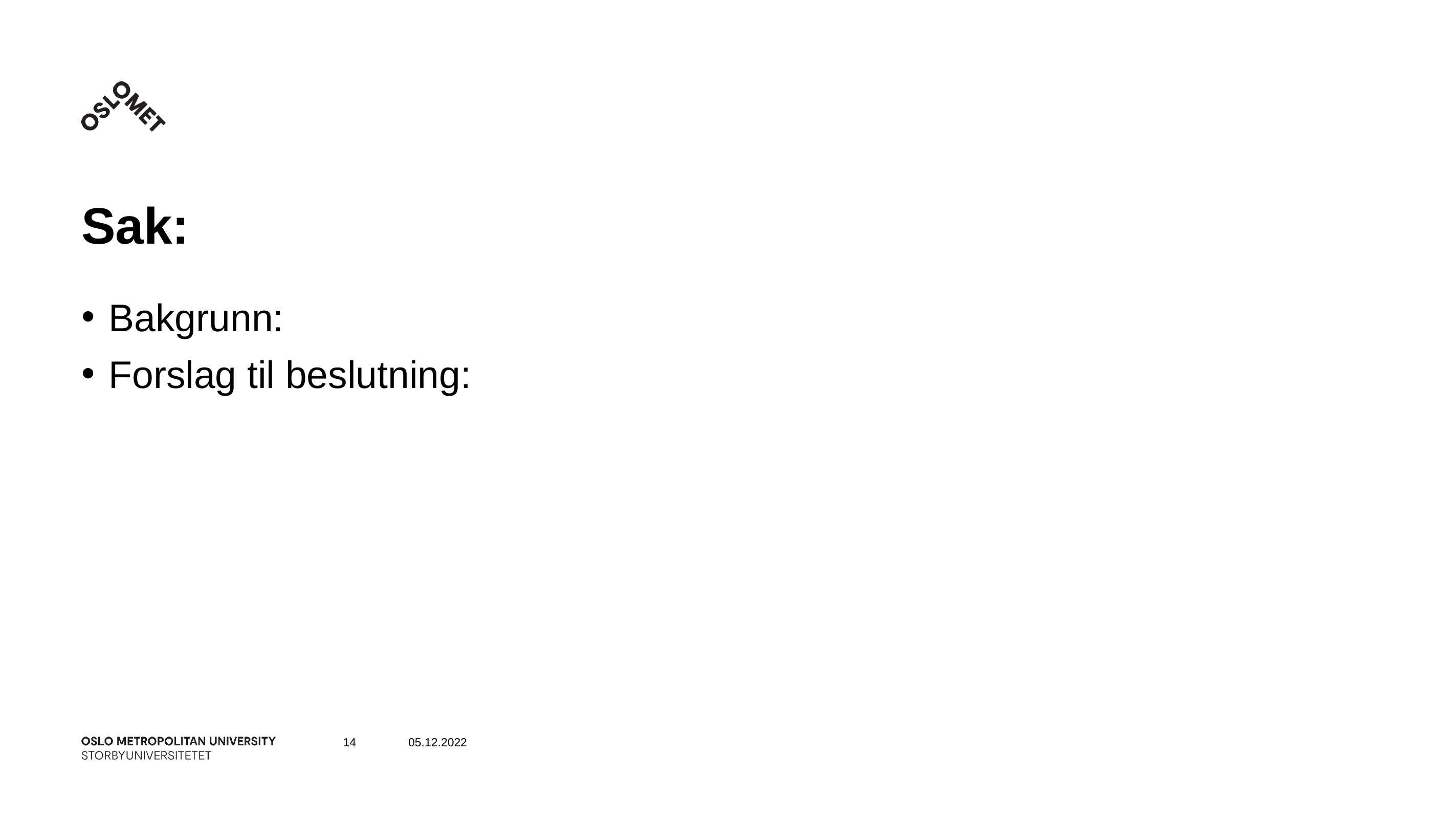

# Sak:
Bakgrunn:
Forslag til beslutning:

14
05.12.2022